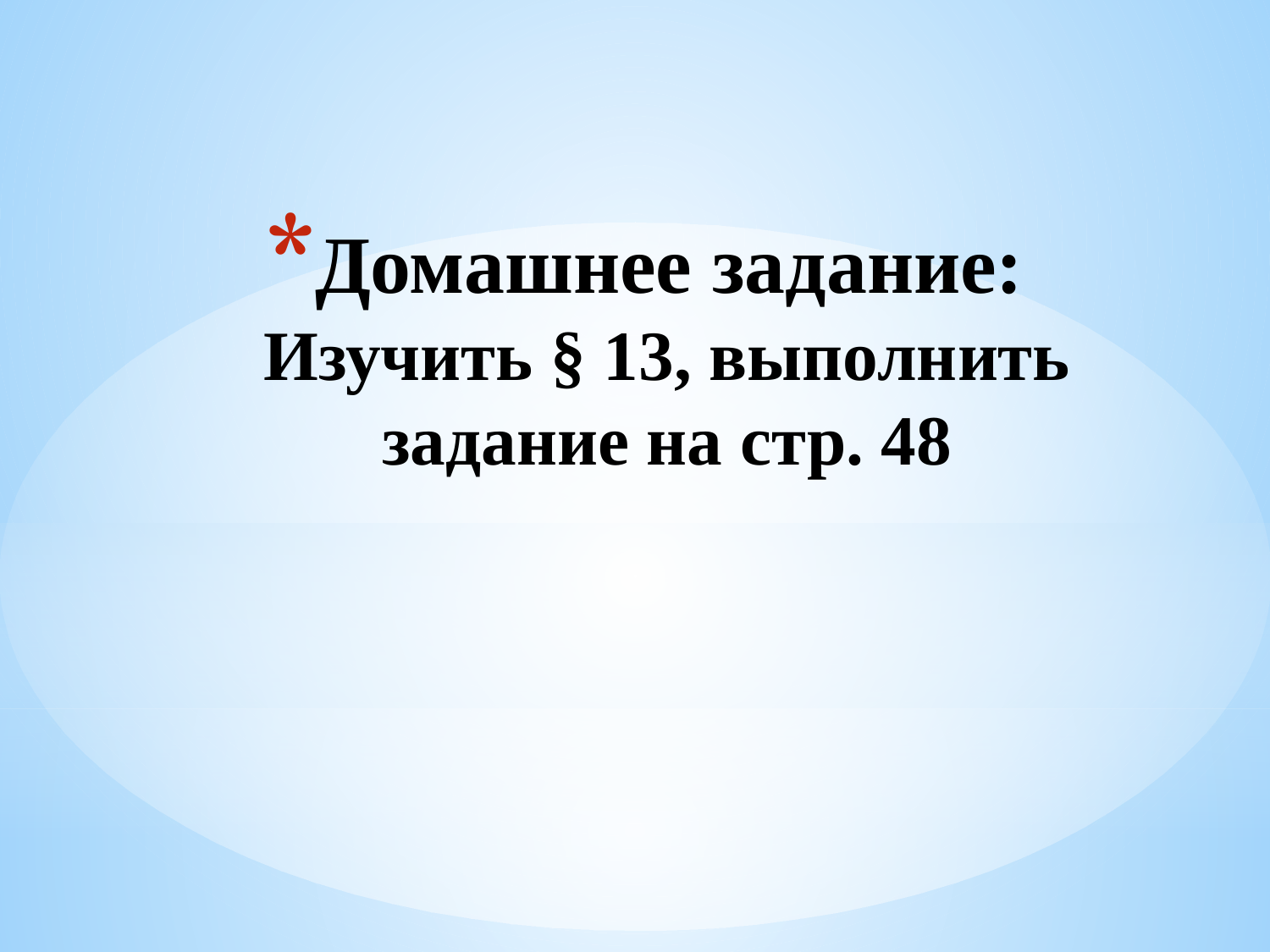

# Домашнее задание: Изучить § 13, выполнить задание на стр. 48